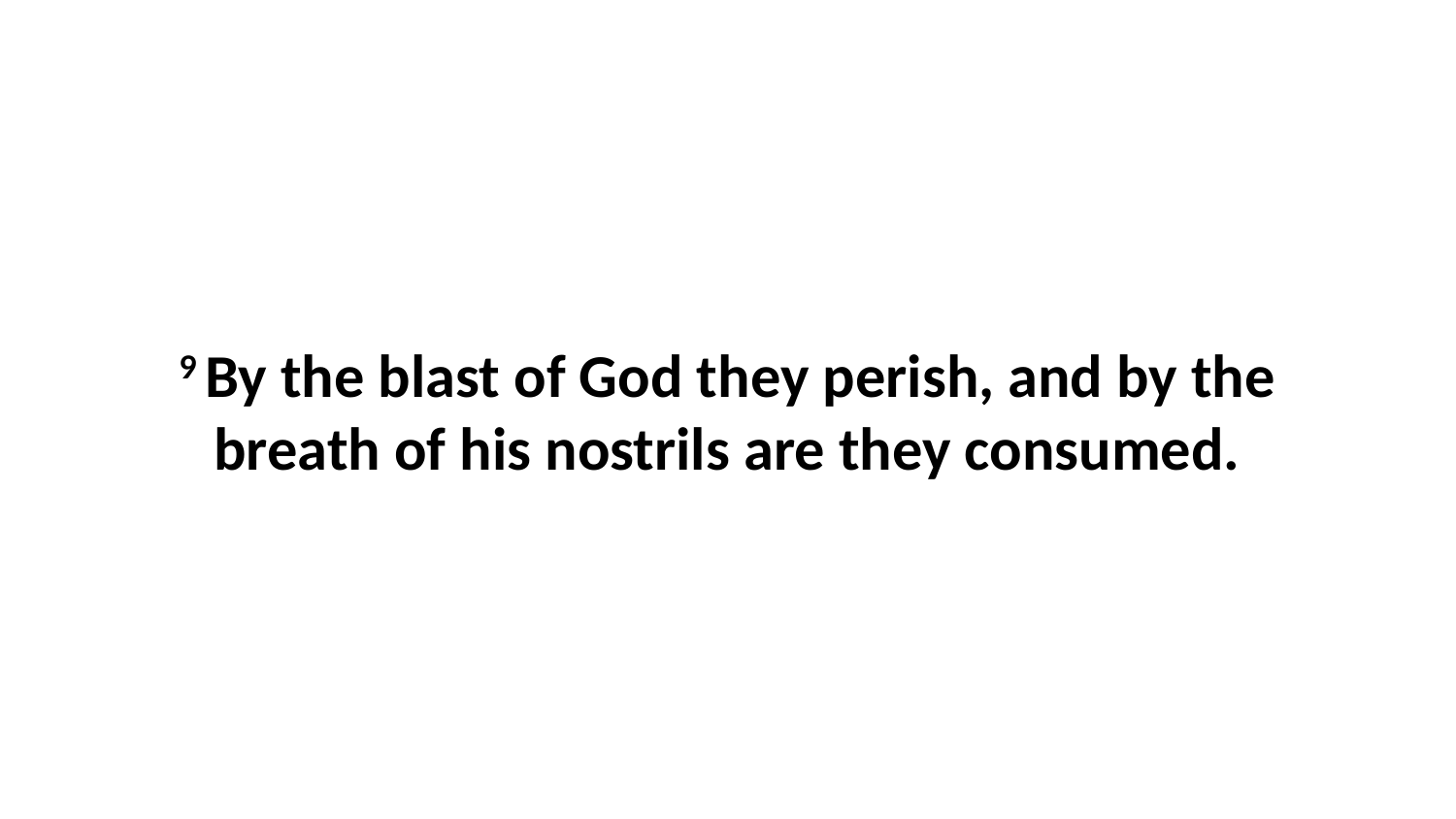

9 By the blast of God they perish, and by the breath of his nostrils are they consumed.